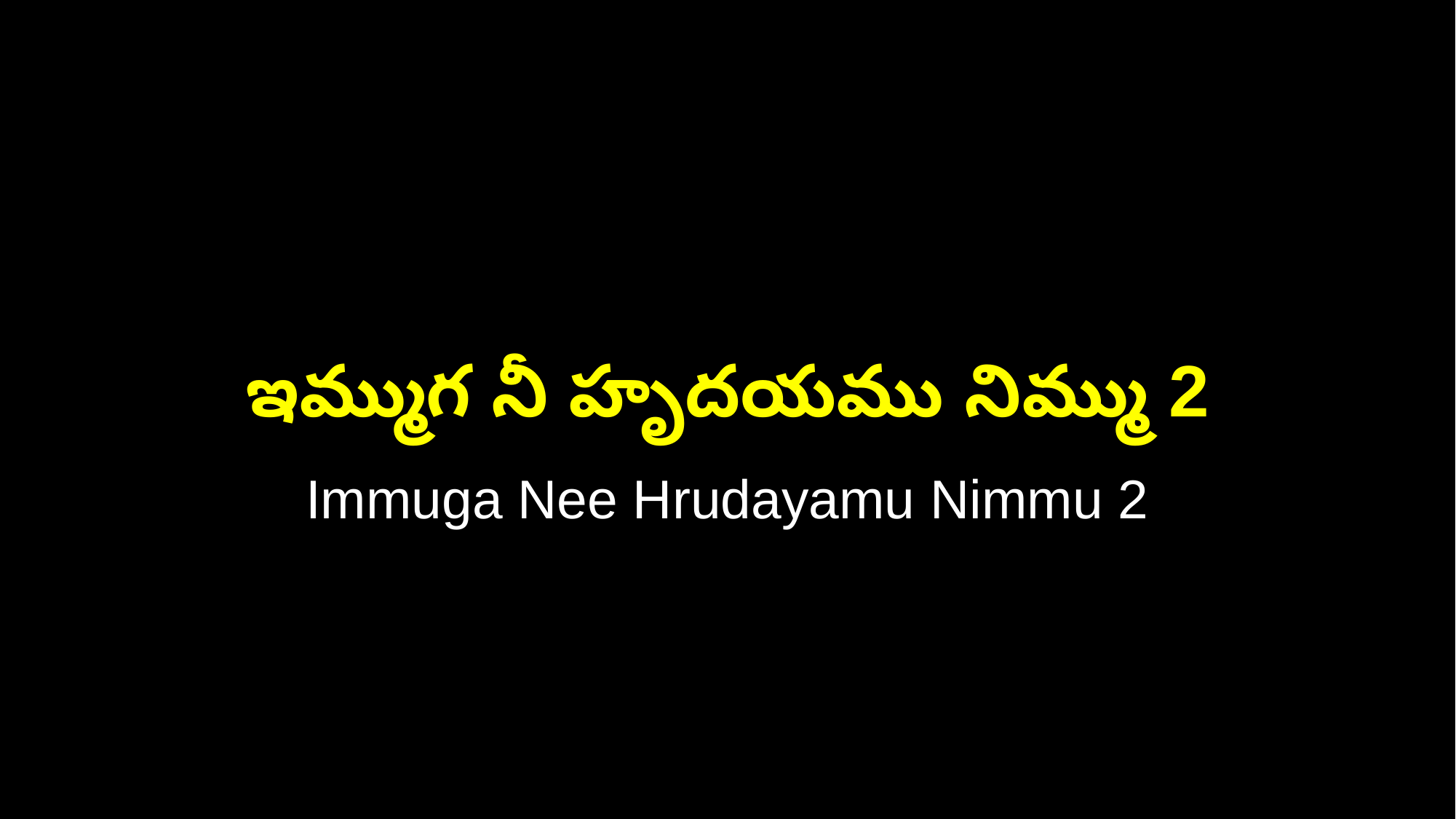

ఇమ్ముగ నీ హృదయము నిమ్ము 2
Immuga Nee Hrudayamu Nimmu 2